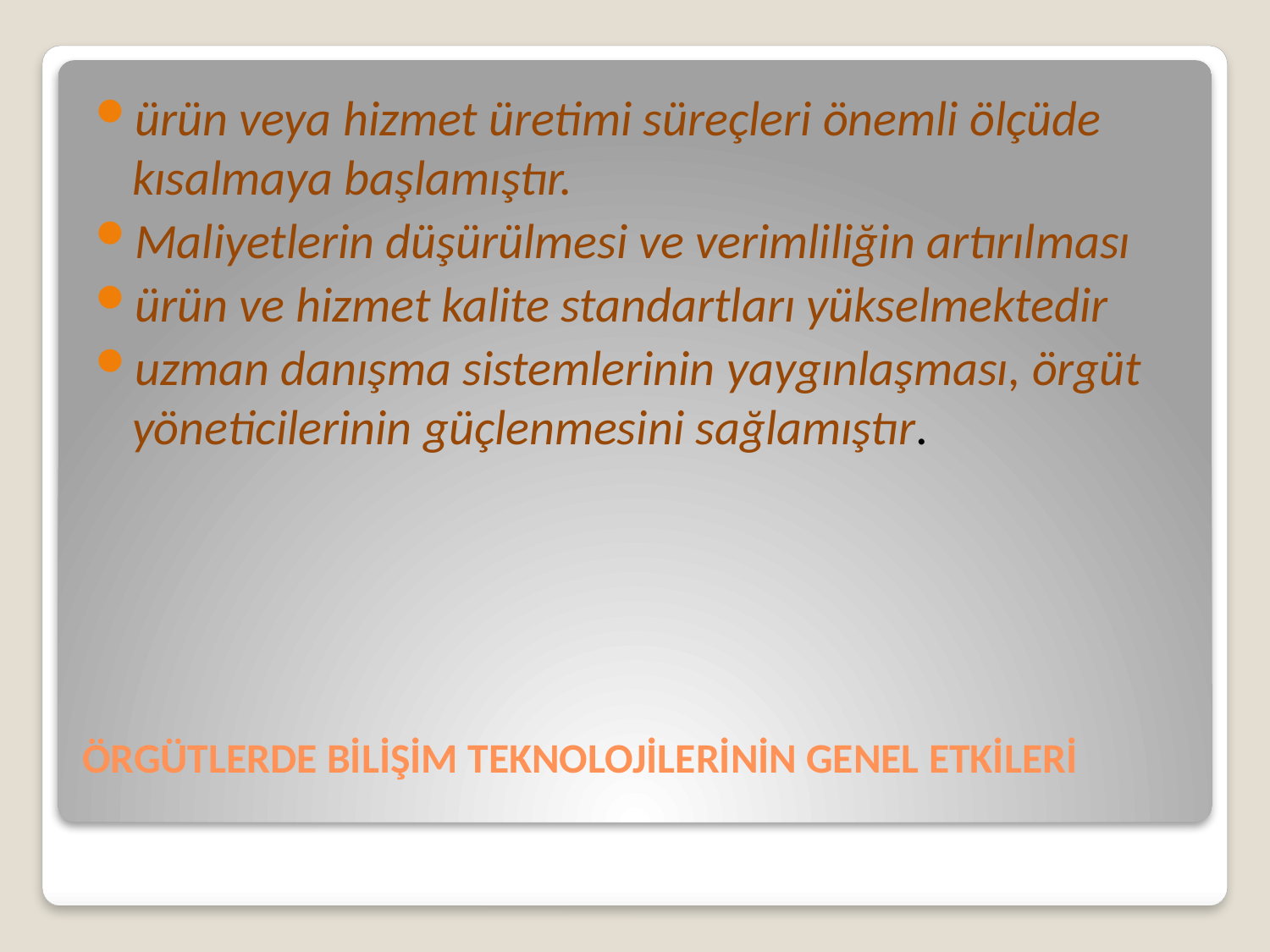

ürün veya hizmet üretimi süreçleri önemli ölçüde kısalmaya başlamıştır.
Maliyetlerin düşürülmesi ve verimliliğin artırılması
ürün ve hizmet kalite standartları yükselmektedir
uzman danışma sistemlerinin yaygınlaşması, örgüt yöneticilerinin güçlenmesini sağlamıştır.

# ÖRGÜTLERDE BİLİŞİM TEKNOLOJİLERİNİN GENEL ETKİLERİ